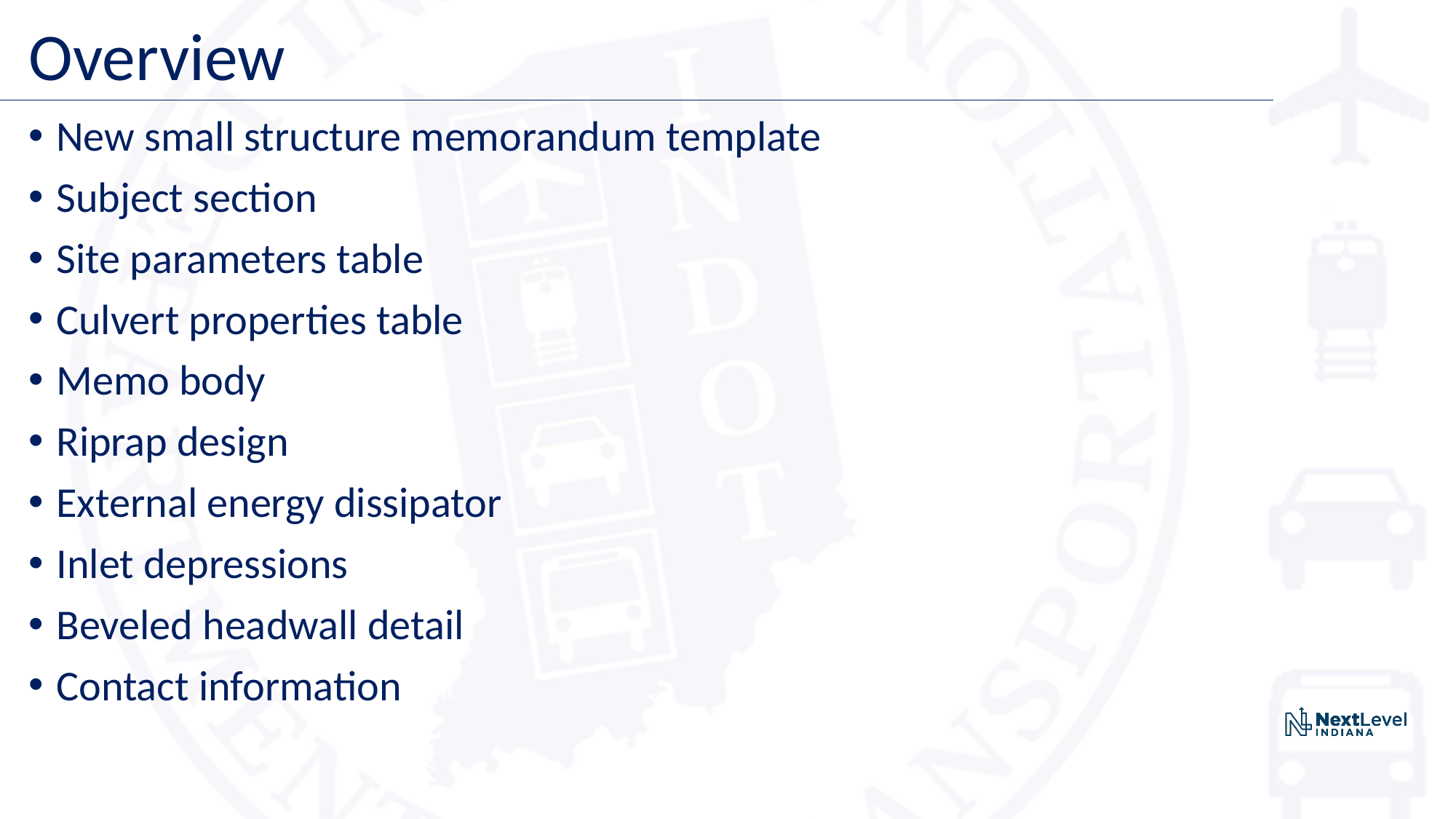

# Overview
New small structure memorandum template
Subject section
Site parameters table
Culvert properties table
Memo body
Riprap design
External energy dissipator
Inlet depressions
Beveled headwall detail
Contact information